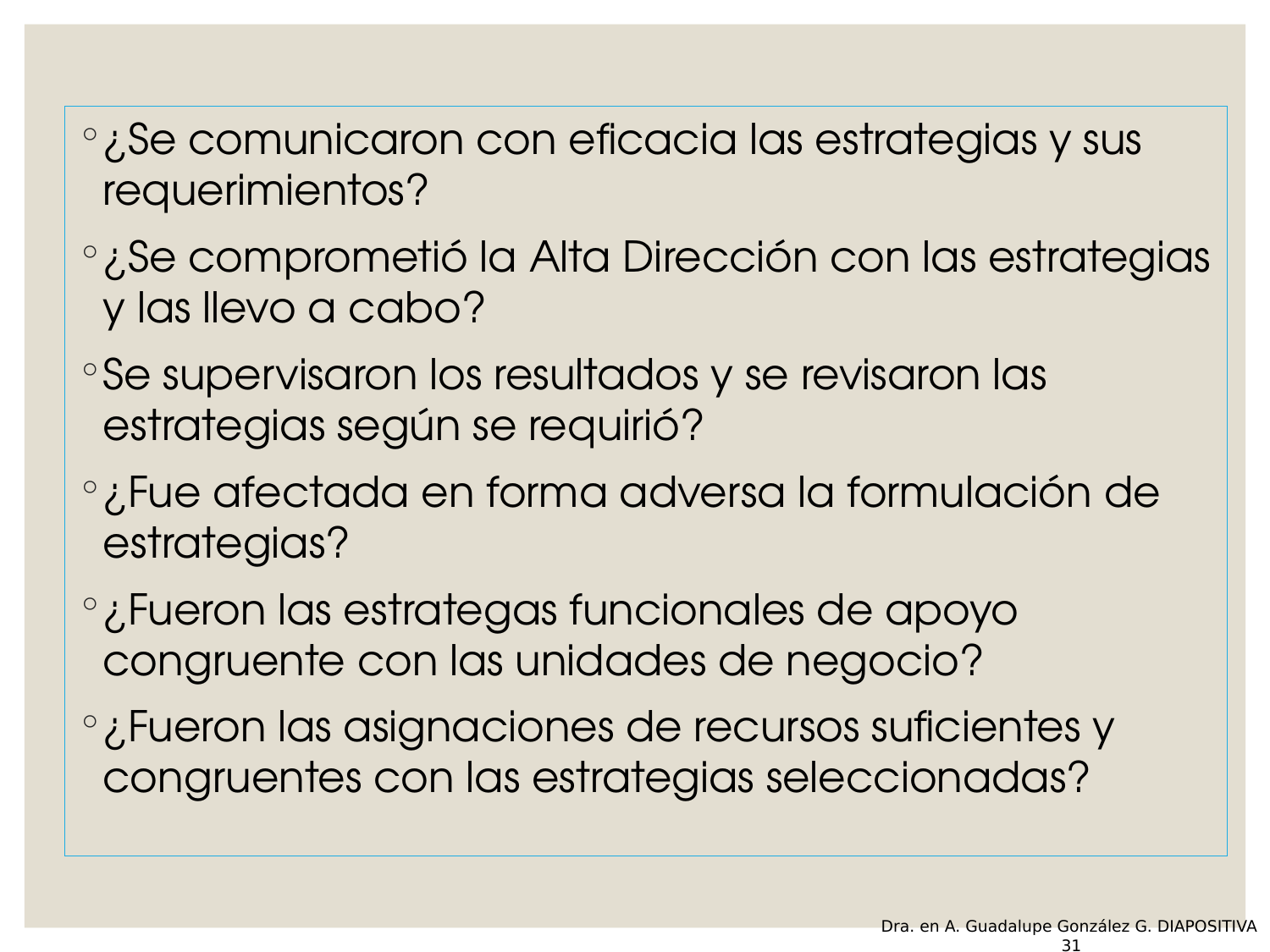

¿Se comunicaron con eficacia las estrategias y sus requerimientos?
¿Se comprometió la Alta Dirección con las estrategias y las llevo a cabo?
Se supervisaron los resultados y se revisaron las estrategias según se requirió?
¿Fue afectada en forma adversa la formulación de estrategias?
¿Fueron las estrategas funcionales de apoyo congruente con las unidades de negocio?
¿Fueron las asignaciones de recursos suficientes y congruentes con las estrategias seleccionadas?

Dra. en A. Guadalupe González G. DIAPOSITIVA  31